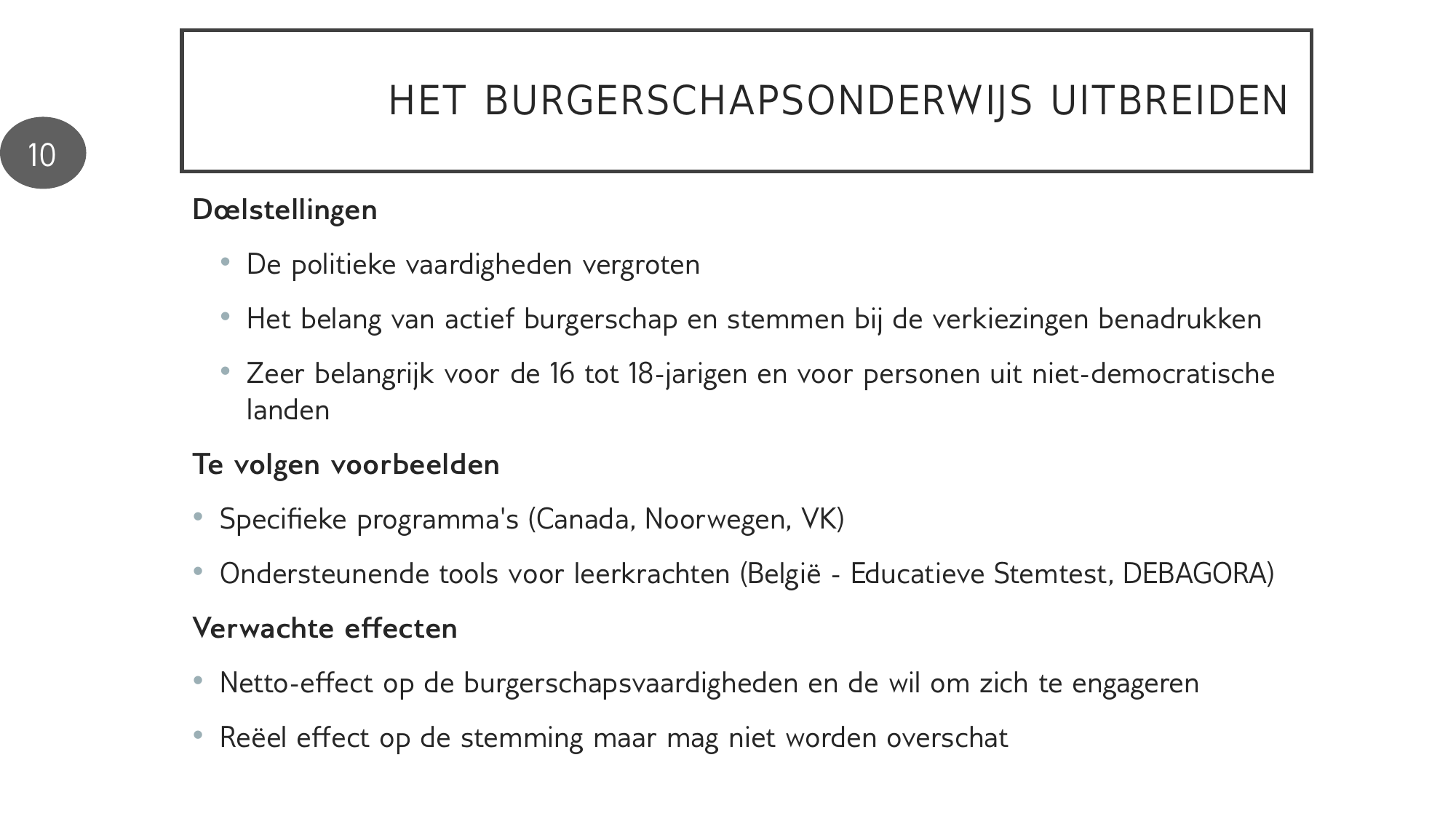

# Het burgerschapsonderwijs uitbreiden
10
Doelstellingen
De politieke vaardigheden vergroten
Het belang van actief burgerschap en stemmen bij de verkiezingen benadrukken
Zeer belangrijk voor de 16 tot 18-jarigen en voor personen uit niet-democratische landen
Te volgen voorbeelden
Specifieke programma's (Canada, Noorwegen, VK)
Ondersteunende tools voor leerkrachten (België - Educatieve Stemtest, DEBAGORA)
Verwachte effecten
Netto-effect op de burgerschapsvaardigheden en de wil om zich te engageren
Reëel effect op de stemming maar mag niet worden overschat